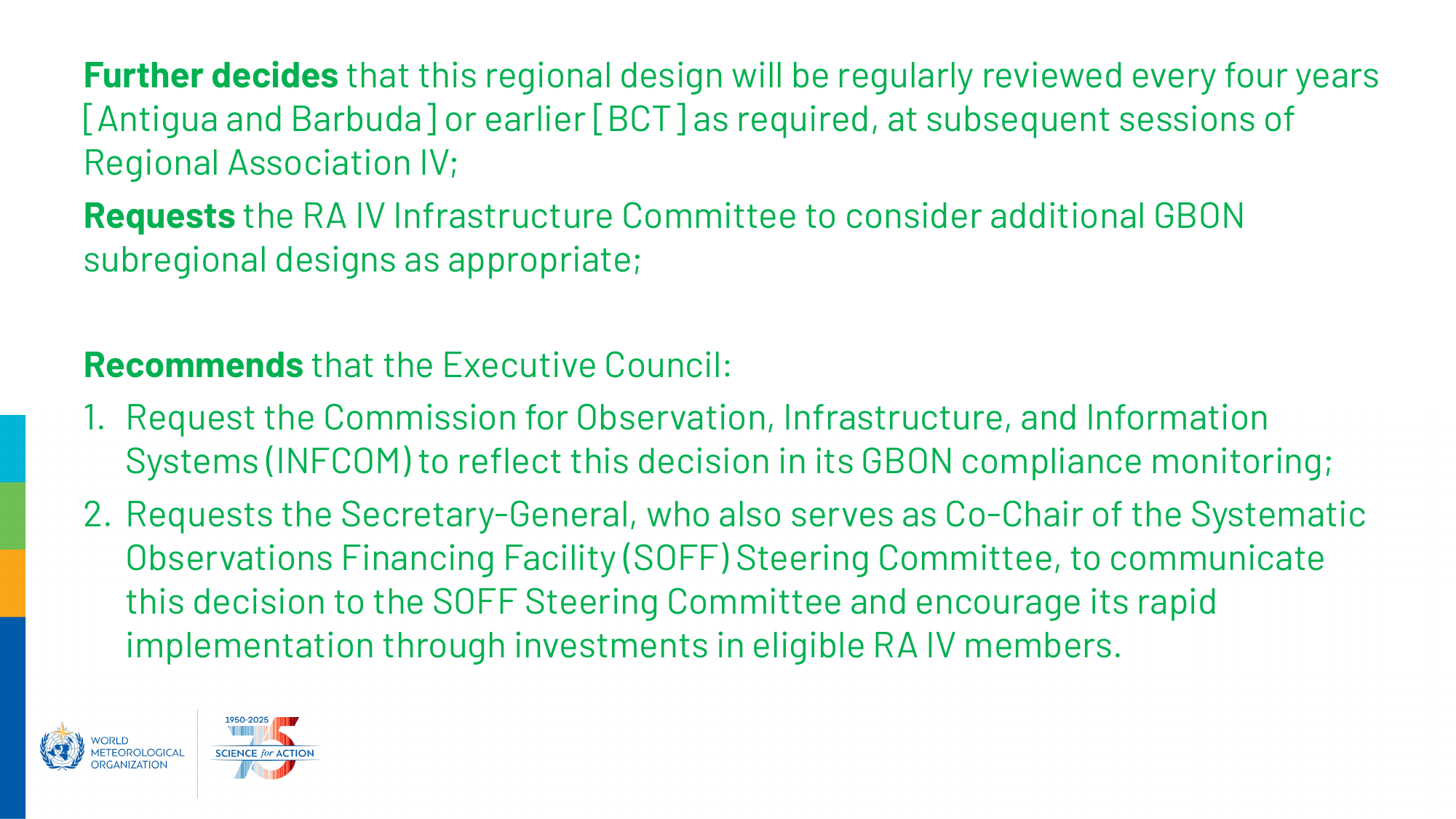

Further decides that this regional design will be regularly reviewed every four years [Antigua and Barbuda] or earlier [BCT] as required, at subsequent sessions of Regional Association IV;
Requests the RA IV Infrastructure Committee to consider additional GBON subregional designs as appropriate;

Recommends that the Executive Council:
Request the Commission for Observation, Infrastructure, and Information Systems (INFCOM) to reflect this decision in its GBON compliance monitoring;
Requests the Secretary-General, who also serves as Co-Chair of the Systematic Observations Financing Facility (SOFF) Steering Committee, to communicate this decision to the SOFF Steering Committee and encourage its rapid implementation through investments in eligible RA IV members.